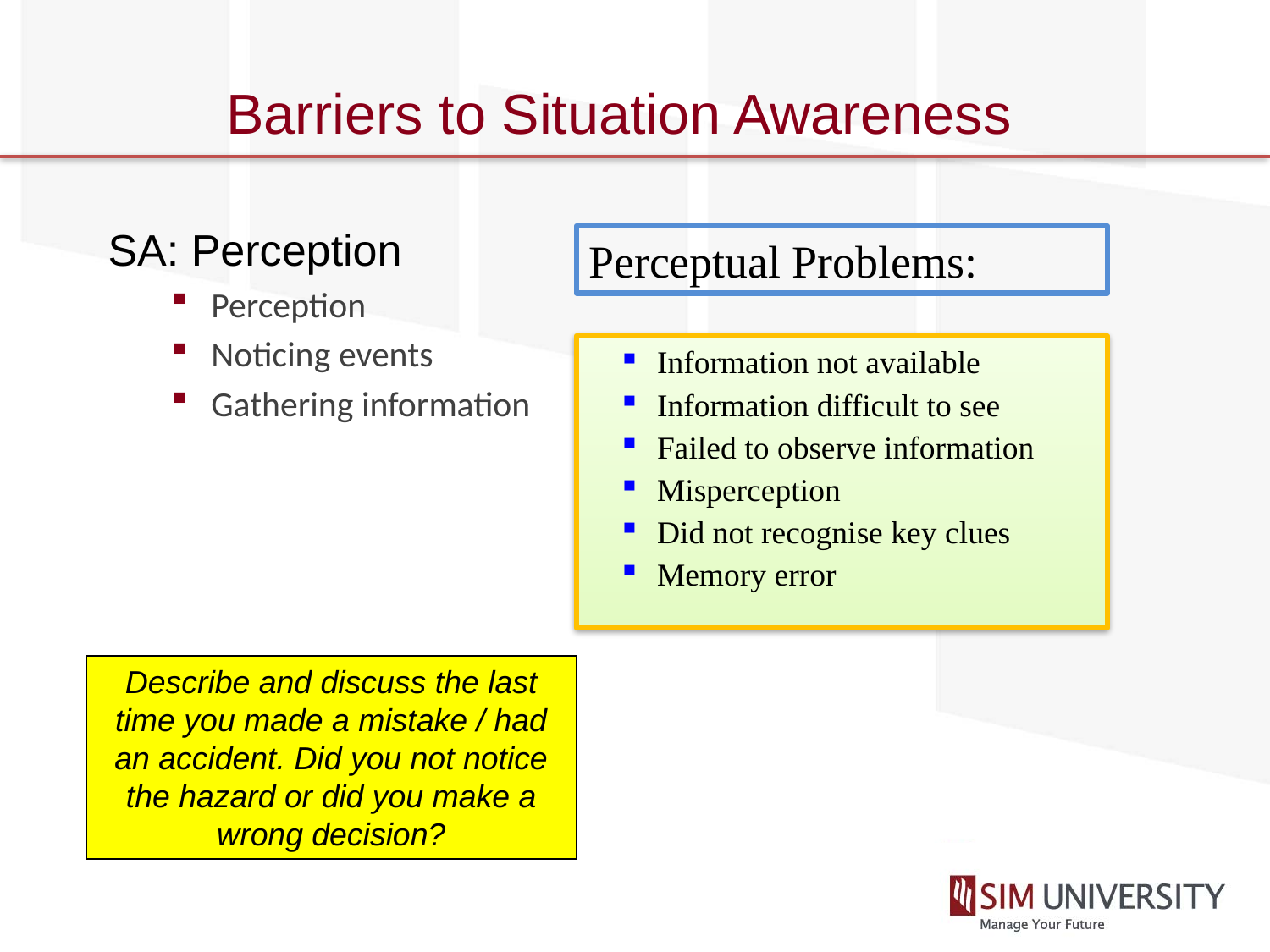

# Barriers to Situation Awareness
SA: Perception
Perception
Noticing events
Gathering information

Perceptual Problems:
Information not available
Information difficult to see
Failed to observe information
Misperception
Did not recognise key clues
Memory error

Describe and discuss the last time you made a mistake / had an accident. Did you not notice the hazard or did you make a wrong decision?